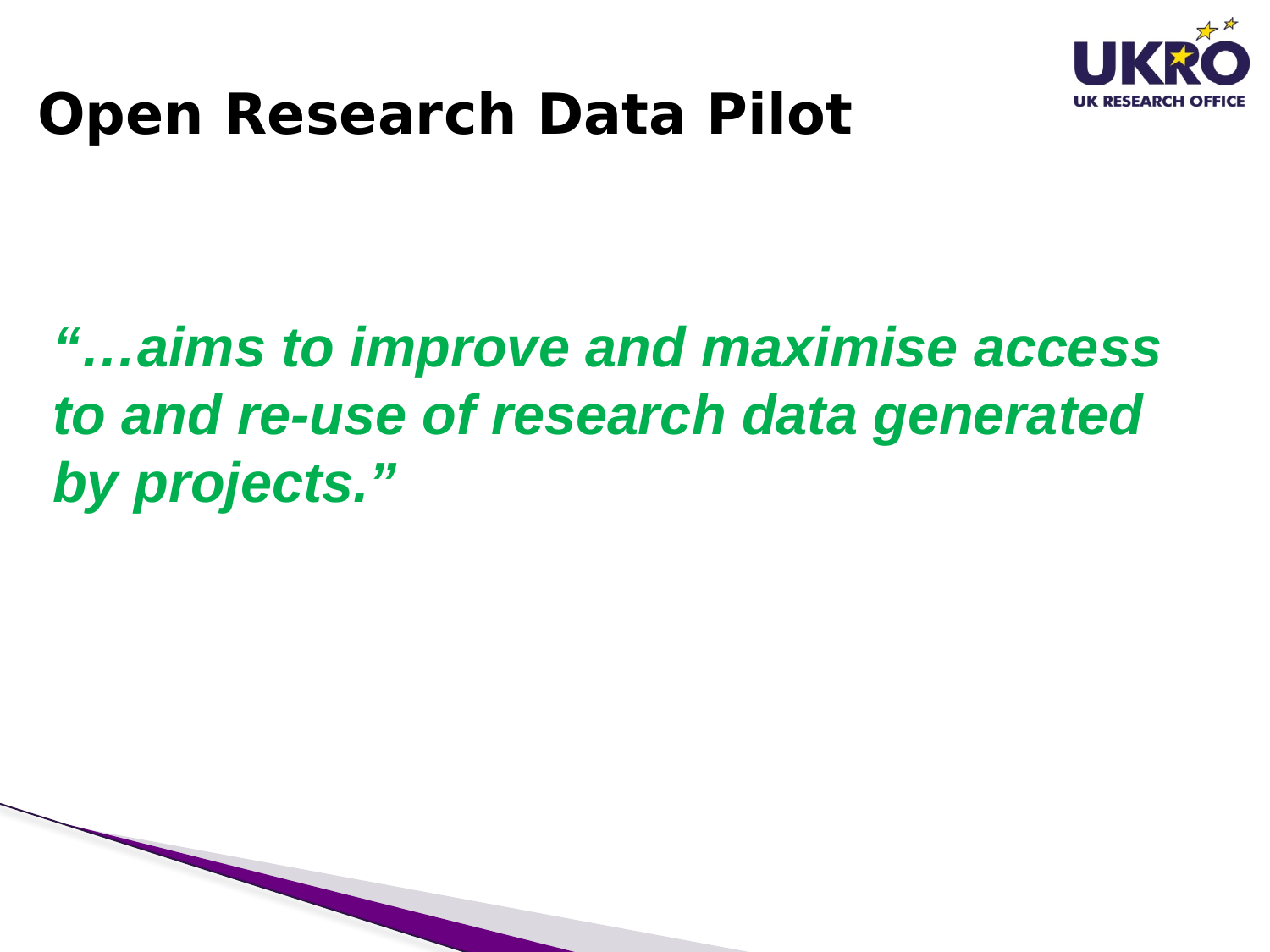

Open Research Data Pilot

“…aims to improve and maximise access to and re-use of research data generated by projects.”